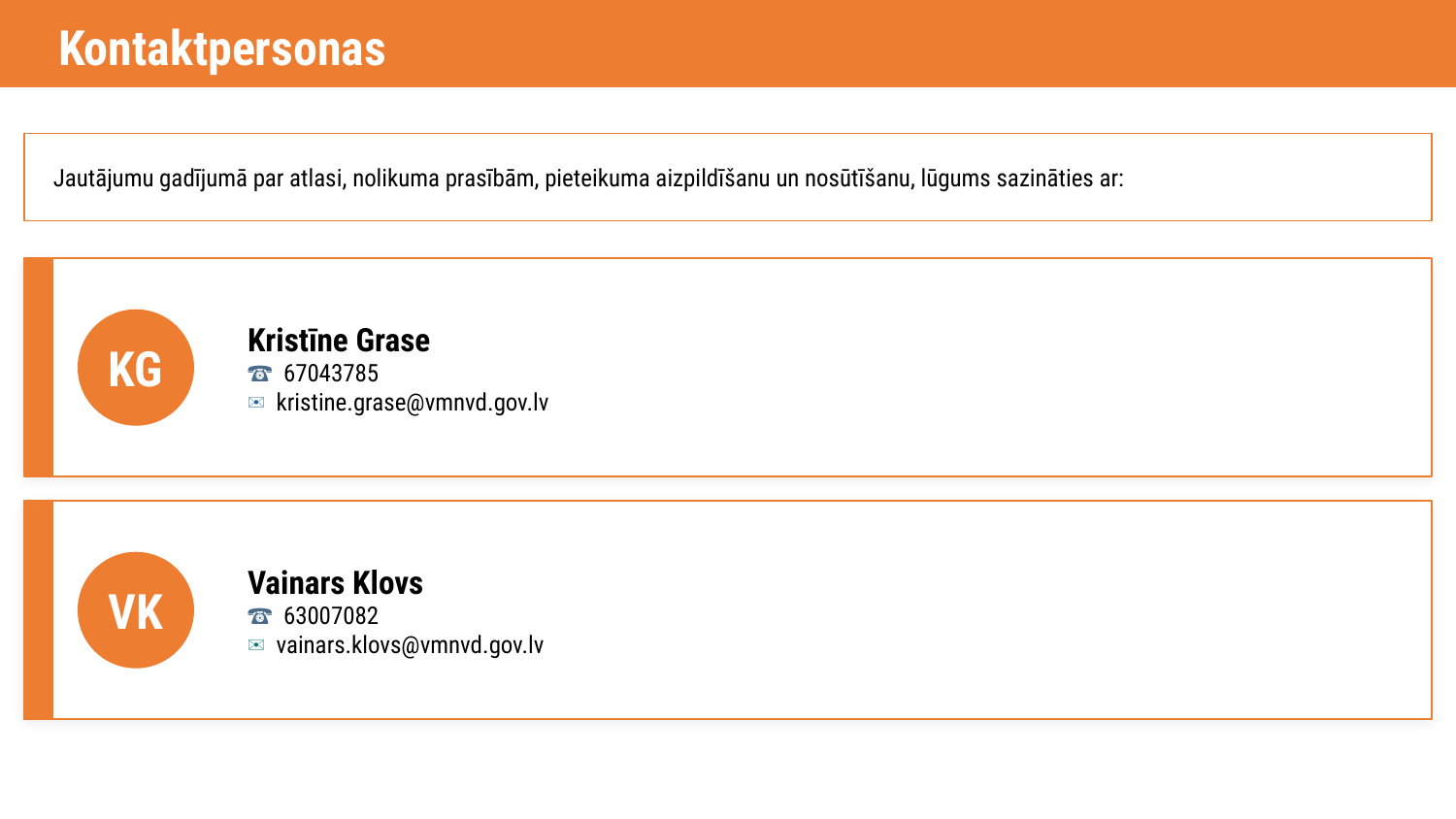

Kontaktpersonas
Jautājumu gadījumā par atlasi, nolikuma prasībām, pieteikuma aizpildīšanu un nosūtīšanu, lūgums sazināties ar:

Kristīne Grase
☎️  67043785
✉️  kristine.grase@vmnvd.gov.lv
KG

Vainars Klovs
☎️  63007082
✉️  vainars.klovs@vmnvd.gov.lv
VK